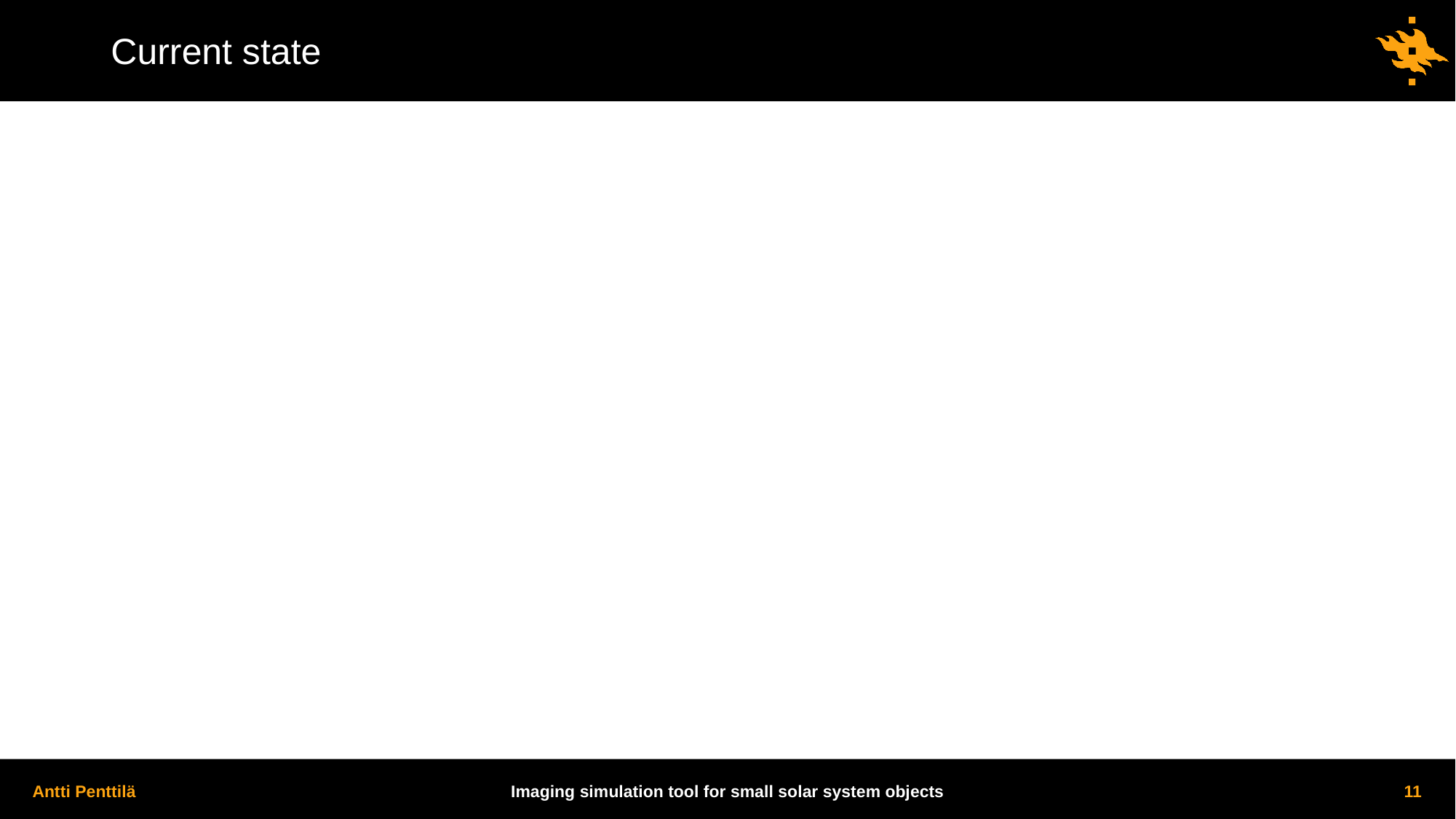

# Current state

Antti Penttilä
Imaging simulation tool for small solar system objects
11